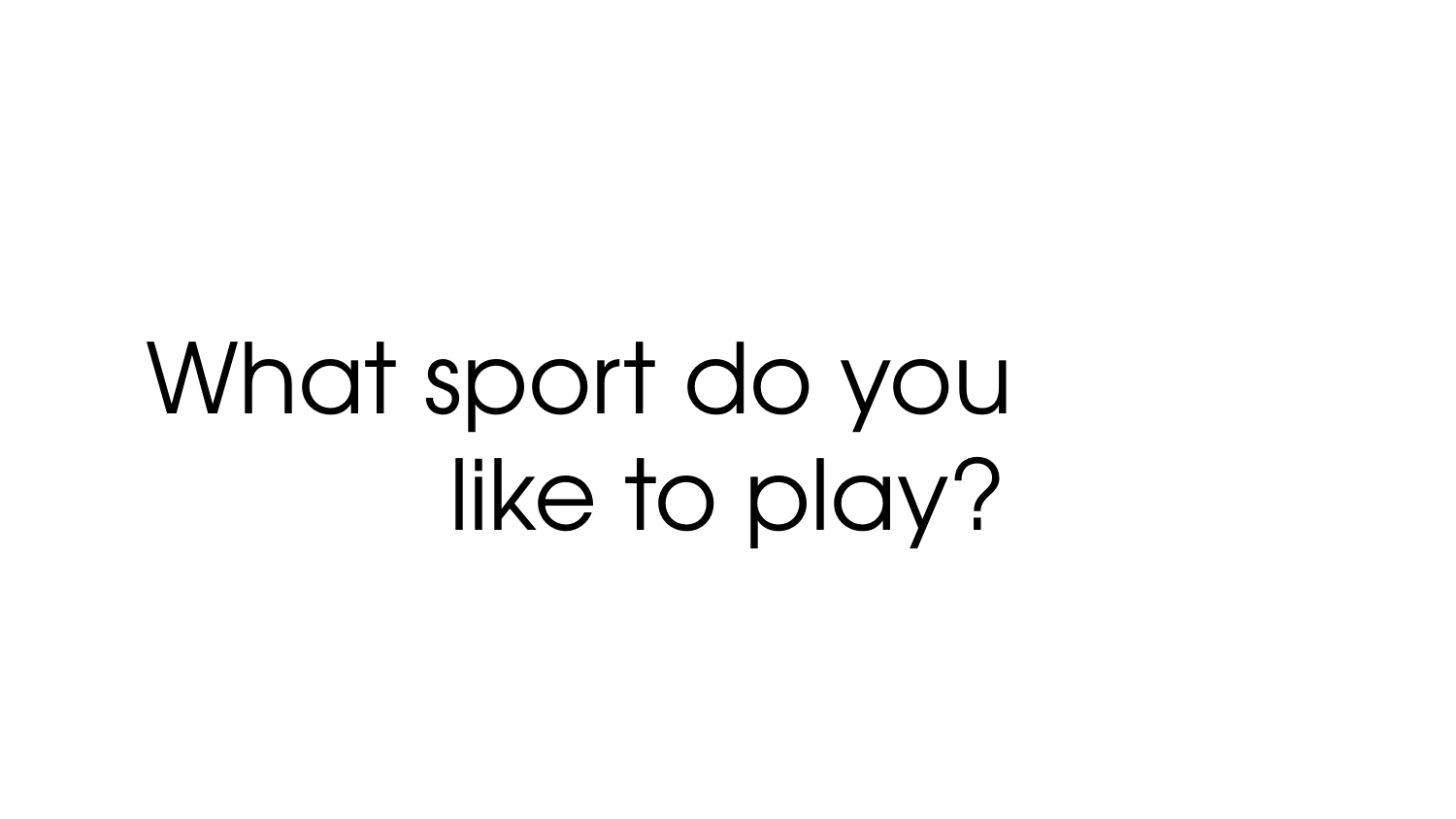

What sport do you            like to play?